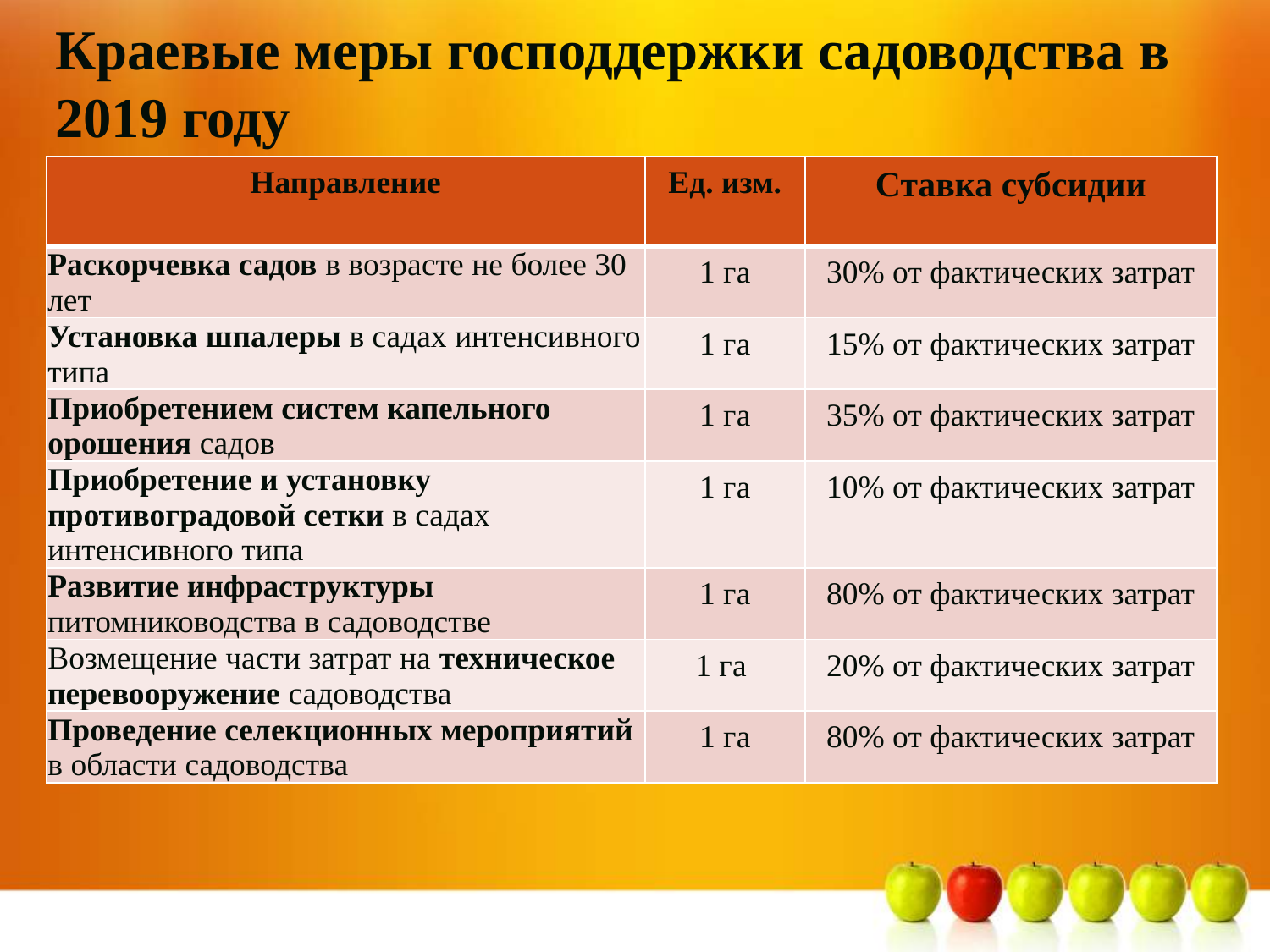

# Краевые меры господдержки садоводства в 2019 году
| Направление | Ед. изм. | Ставка субсидии |
| --- | --- | --- |
| Раскорчевка садов в возрасте не более 30 лет | 1 га | 30% от фактических затрат |
| Установка шпалеры в садах интенсивного типа | 1 га | 15% от фактических затрат |
| Приобретением систем капельного орошения садов | 1 га | 35% от фактических затрат |
| Приобретение и установку противоградовой сетки в садах интенсивного типа | 1 га | 10% от фактических затрат |
| Развитие инфраструктуры питомниководства в садоводстве | 1 га | 80% от фактических затрат |
| Возмещение части затрат на техническое перевооружение садоводства | 1 га | 20% от фактических затрат |
| Проведение селекционных мероприятий в области садоводства | 1 га | 80% от фактических затрат |